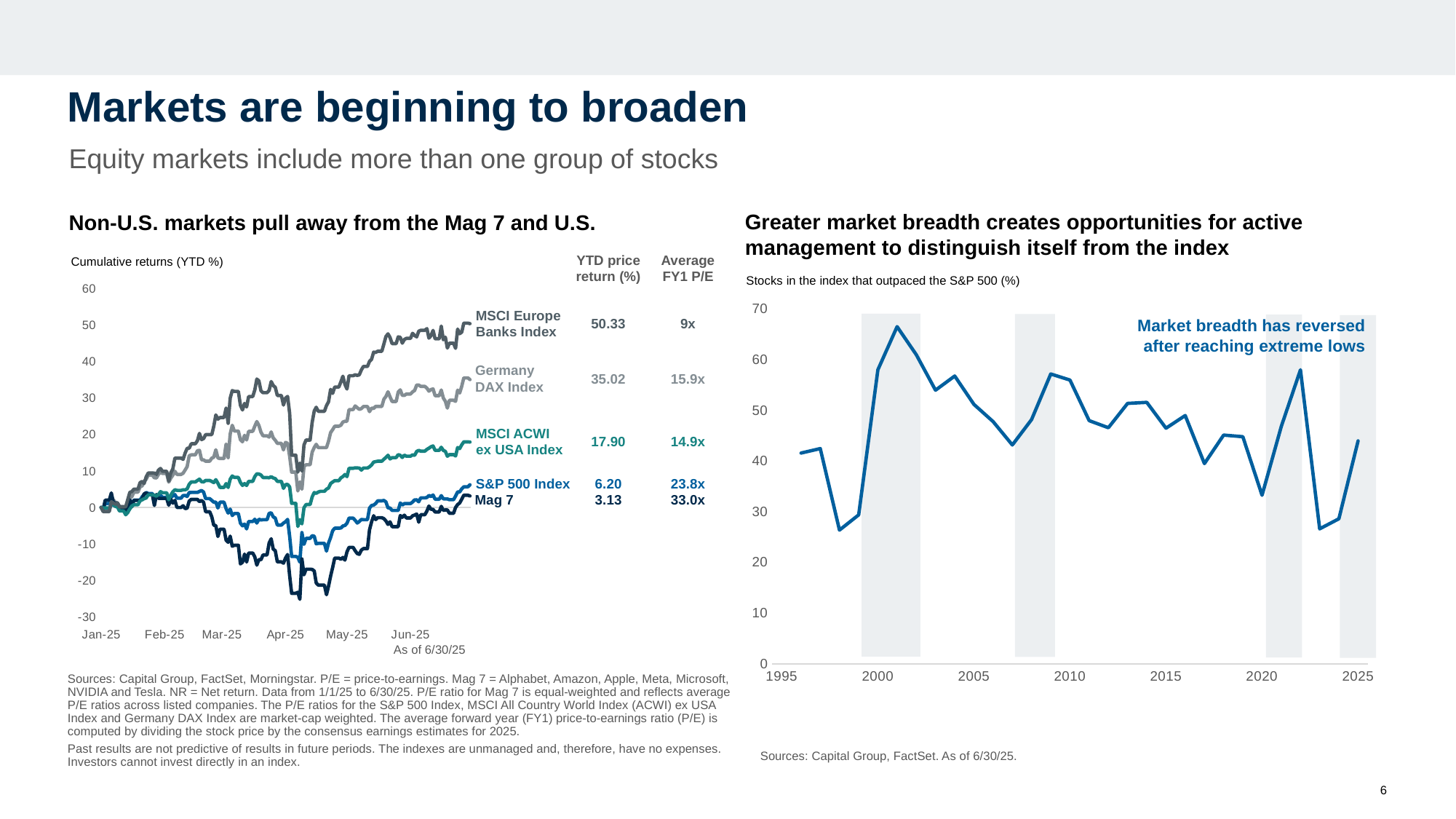

FPO
# Markets are beginning to broaden
Equity markets include more than one group of stocks
Greater market breadth creates opportunities for active management to distinguish itself from the index
Non-U.S. markets pull away from the Mag 7 and U.S.
Cumulative returns (YTD %)
YTD price return (%)
Average FY1 P/E
Stocks in the index that outpaced the S&P 500 (%)

### Chart

| Category | S&P 500 TR USD | FSE DAX NR USD | magnificent 7 | MSCI ACWI Ex USA NR USD | MSCI Europe/Banks Ig NR USD |
|---|---|---|---|---|---|
| 45658 | 0.0 | 0.0 | 0.0 | 0.03 | 0.0 |
| 45659 | -0.22 | -0.44 | -0.51 | -0.13 | -1.15 |
| 45660 | 1.05 | -0.9 | 1.99 | -0.15 | -1.15 |
| 45661 | 1.05 | -0.9 | 1.99 | -0.15 | -1.15 |
| 45662 | 1.05 | -0.9 | 1.99 | -0.15 | -1.15 |
| 45663 | 1.61 | 1.67 | 3.97 | 0.72 | 1.57 |
| 45664 | 0.49 | 2.09 | 1.34 | 0.94 | 1.21 |
| 45665 | 0.65 | 1.33 | 1.19 | 0.26 | 0.86 |
| 45666 | 0.65 | 1.25 | 1.19 | 0.14 | 1.21 |
| 45667 | -0.89 | 0.25 | -0.03 | -0.96 | 0.13 |
| 45668 | -0.89 | 0.25 | -0.03 | -0.96 | 0.13 |
| 45669 | -0.89 | 0.25 | -0.03 | -0.96 | 0.13 |
| 45670 | -0.73 | -0.66 | -0.48 | -2.0 | 0.23 |
| 45671 | -0.62 | 0.98 | -1.48 | -1.34 | 2.15 |
| 45672 | 1.21 | 2.6 | 2.11 | -0.41 | 4.12 |
| 45673 | 1.0 | 2.95 | 0.18 | 0.42 | 4.35 |
| 45674 | 2.01 | 4.19 | 1.93 | 0.74 | 5.01 |
| 45675 | 2.01 | 4.19 | 1.93 | 0.74 | 5.01 |
| 45676 | 2.01 | 4.19 | 1.93 | 0.74 | 5.01 |
| 45677 | 2.01 | 5.63 | 1.93 | 1.8 | 6.79 |
| 45678 | 2.91 | 5.89 | 2.24 | 2.08 | 7.13 |
| 45679 | 3.54 | 7.16 | 3.72 | 2.4 | 6.56 |
| 45680 | 4.1 | 7.72 | 3.95 | 2.59 | 8.39 |
| 45681 | 3.81 | 8.89 | 3.52 | 3.46 | 9.44 |
| 45682 | 3.81 | 8.89 | 3.52 | 3.46 | 9.44 |
| 45683 | 3.81 | 8.89 | 3.52 | 3.46 | 9.44 |
| 45684 | 2.3 | 8.12 | 0.53 | 3.34 | 9.4 |
| 45685 | 3.24 | 8.1 | 3.53 | 3.09 | 9.04 |
| 45686 | 2.76 | 9.09 | 2.48 | 3.56 | 10.25 |
| 45687 | 3.3 | 9.67 | 2.48 | 4.32 | 10.67 |
| 45688 | 2.78 | 9.31 | 2.47 | 4.03 | 9.9 |
| 45689 | 2.78 | 9.31 | 2.47 | 4.03 | 9.9 |
| 45690 | 2.78 | 9.31 | 2.47 | 4.03 | 9.9 |
| 45691 | 2.01 | 6.95 | 0.61 | 2.11 | 7.25 |
| 45692 | 2.75 | 8.02 | 2.31 | 3.37 | 9.49 |
| 45693 | 3.15 | 8.85 | 1.18 | 4.27 | 10.56 |
| 45694 | 3.52 | 9.9 | 1.93 | 4.85 | 13.51 |
| 45695 | 2.55 | 9.05 | 0.0 | 4.67 | 13.53 |
| 45696 | 2.55 | 9.05 | 0.0 | 4.67 | 13.53 |
| 45697 | 2.55 | 9.05 | 0.0 | 4.67 | 13.53 |
| 45698 | 3.26 | 9.37 | 0.47 | 4.83 | 13.17 |
| 45699 | 3.29 | 10.27 | -0.3 | 4.82 | 14.92 |
| 45700 | 3.02 | 11.17 | -0.2 | 5.07 | 16.19 |
| 45701 | 4.1 | 14.16 | 1.75 | 6.34 | 16.22 |
| 45702 | 4.11 | 14.4 | 2.22 | 6.99 | 17.43 |
| 45703 | 4.11 | 14.4 | 2.22 | 6.99 | 17.43 |
| 45704 | 4.11 | 14.4 | 2.22 | 6.99 | 17.43 |
| 45705 | 4.11 | 15.53 | 2.22 | 7.38 | 18.27 |
| 45706 | 4.39 | 15.62 | 1.61 | 7.75 | 20.28 |
| 45707 | 4.64 | 13.07 | 1.91 | 7.05 | 18.56 |
| 45708 | 4.2 | 13.02 | 1.42 | 6.99 | 18.85 |
| 45709 | 2.42 | 12.66 | -1.17 | 7.4 | 19.94 |
| 45710 | 2.42 | 12.66 | -1.17 | 7.4 | 19.94 |
| 45711 | 2.42 | 12.66 | -1.17 | 7.4 | 19.94 |
| 45712 | 1.92 | 13.51 | -2.57 | 7.12 | 19.96 |
| 45713 | 1.44 | 13.75 | -4.85 | 6.82 | 22.23 |
| 45714 | 1.46 | 15.79 | -4.97 | 7.61 | 25.32 |
| 45715 | -0.15 | 13.54 | -7.96 | 6.63 | 24.17 |
| 45716 | 1.44 | 13.4 | -5.95 | 5.47 | 24.63 |
| 45717 | 1.44 | 13.4 | -5.95 | 5.47 | 24.63 |
| 45718 | 1.44 | 13.4 | -5.95 | 5.47 | 24.63 |
| 45719 | -0.33 | 17.35 | -8.99 | 6.55 | 27.22 |
| 45720 | -1.55 | 13.64 | -9.53 | 5.48 | 23.04 |
| 45721 | -0.45 | 20.12 | -7.86 | 7.74 | 29.92 |
| 45722 | -2.22 | 22.5 | -10.62 | 8.63 | 32.01 |
| 45723 | -1.66 | 20.93 | -10.35 | 8.23 | 31.78 |
| 45724 | -1.66 | 20.93 | -10.35 | 8.23 | 31.78 |
| 45725 | -1.66 | 20.93 | -10.35 | 8.23 | 31.78 |
| 45726 | -4.3 | 18.53 | -15.46 | 6.86 | 27.97 |
| 45727 | -5.02 | 17.97 | -15.0 | 6.03 | 26.69 |
| 45728 | -4.56 | 19.75 | -12.77 | 6.54 | 28.49 |
| 45729 | -5.87 | 18.47 | -14.94 | 6.01 | 27.52 |
| 45730 | -3.85 | 20.84 | -12.48 | 7.15 | 30.36 |
| 45731 | -3.85 | 20.84 | -12.48 | 7.15 | 30.36 |
| 45732 | -3.85 | 20.84 | -12.48 | 7.15 | 30.36 |
| 45733 | -3.23 | 22.27 | -13.54 | 8.47 | 32.21 |
| 45734 | -4.26 | 23.53 | -15.79 | 9.21 | 35.17 |
| 45735 | -3.22 | 22.47 | -14.27 | 9.15 | 34.65 |
| 45736 | -3.42 | 20.62 | -14.32 | 8.9 | 31.95 |
| 45737 | -3.34 | 19.63 | -13.0 | 8.19 | 31.43 |
| 45738 | -3.34 | 19.63 | -13.0 | 8.19 | 31.43 |
| 45739 | -3.34 | 19.63 | -13.0 | 8.19 | 31.43 |
| 45740 | -1.63 | 19.27 | -9.73 | 8.13 | 32.04 |
| 45741 | -1.47 | 20.68 | -8.58 | 8.43 | 34.47 |
| 45742 | -2.57 | 19.06 | -11.4 | 8.09 | 33.39 |
| 45743 | -2.9 | 18.4 | -11.84 | 7.91 | 32.91 |
| 45744 | -4.81 | 17.54 | -14.89 | 7.16 | 30.65 |
| 45745 | -4.81 | 17.54 | -14.89 | 7.16 | 30.65 |
| 45746 | -4.81 | 17.54 | -14.89 | 7.16 | 30.65 |
| 45747 | -4.27 | 15.75 | -15.25 | 5.23 | 28.03 |
| 45748 | -3.91 | 17.81 | -13.82 | 6.25 | 29.94 |
| 45749 | -3.26 | 17.53 | -12.9 | 6.31 | 30.39 |
| 45750 | -7.94 | 14.0 | -18.72 | 5.63 | 25.74 |
| 45751 | -13.42 | 9.67 | -23.5 | 1.12 | 14.32 |
| 45752 | -13.42 | 9.67 | -23.5 | 1.12 | 14.32 |
| 45753 | -13.42 | 9.67 | -23.5 | 1.12 | 14.32 |
| 45754 | -13.63 | 4.51 | -23.23 | -5.2 | 9.68 |
| 45755 | -14.98 | 6.99 | -25.15 | -3.35 | 12.14 |
| 45756 | -6.89 | 4.99 | -14.1 | -4.48 | 9.97 |
| 45757 | -10.1 | 11.16 | -18.43 | -0.07 | 17.11 |
| 45758 | -8.47 | 11.69 | -16.89 | 0.79 | 18.46 |
| 45759 | -8.47 | 11.69 | -16.89 | 0.79 | 18.46 |
| 45760 | -8.47 | 11.69 | -16.89 | 0.79 | 18.46 |
| 45761 | -7.74 | 15.17 | -16.96 | 2.9 | 23.32 |
| 45762 | -7.89 | 16.41 | -17.39 | 4.09 | 26.41 |
| 45763 | -9.95 | 17.28 | -20.69 | 3.86 | 27.43 |
| 45764 | -9.83 | 16.38 | -21.27 | 4.23 | 26.32 |
| 45765 | -9.83 | 16.38 | -21.27 | 4.42 | 26.32 |
| 45766 | -9.83 | 16.38 | -21.27 | 4.42 | 26.32 |
| 45767 | -9.83 | 16.38 | -21.27 | 4.42 | 26.32 |
| 45768 | -11.95 | 16.38 | -23.89 | 5.0 | 27.9 |
| 45769 | -9.74 | 18.15 | -21.54 | 5.32 | 28.93 |
| 45770 | -8.23 | 20.5 | -18.8 | 6.56 | 32.35 |
| 45771 | -6.37 | 21.31 | -16.4 | 6.97 | 31.25 |
| 45772 | -5.68 | 22.24 | -13.86 | 7.34 | 32.97 |
| 45773 | -5.68 | 22.24 | -13.86 | 7.34 | 32.97 |
| 45774 | -5.68 | 22.24 | -13.86 | 7.34 | 32.97 |
| 45775 | -5.62 | 22.5 | -14.18 | 8.1 | 34.39 |
| 45776 | -5.07 | 23.39 | -13.68 | 8.46 | 35.93 |
| 45777 | -4.92 | 23.6 | -14.41 | 9.03 | 33.7 |
| 45778 | -4.32 | 23.6 | -12.13 | 8.45 | 32.43 |
| 45779 | -2.91 | 26.79 | -10.93 | 10.73 | 36.07 |
| 45780 | -2.91 | 26.79 | -10.93 | 10.73 | 36.07 |
| 45781 | -2.91 | 26.79 | -10.93 | 10.73 | 36.07 |
| 45782 | -3.52 | 27.79 | -11.86 | 10.85 | 36.32 |
| 45783 | -4.26 | 27.31 | -12.63 | 10.82 | 36.16 |
| 45784 | -3.85 | 26.85 | -12.82 | 10.79 | 36.31 |
| 45785 | -3.29 | 27.07 | -11.69 | 10.24 | 37.64 |
| 45786 | -3.34 | 27.64 | -11.26 | 10.8 | 38.6 |
| 45787 | -3.34 | 27.64 | -11.26 | 10.8 | 38.6 |
| 45788 | -3.34 | 27.64 | -11.26 | 10.8 | 38.6 |
| 45789 | -0.18 | 26.23 | -6.14 | 11.13 | 39.99 |
| 45790 | 0.54 | 27.19 | -3.96 | 11.63 | 40.56 |
| 45791 | 0.65 | 27.11 | -2.26 | 12.42 | 42.52 |
| 45792 | 1.09 | 27.68 | -3.31 | 12.55 | 42.44 |
| 45793 | 1.81 | 27.65 | -2.81 | 12.66 | 42.76 |
| 45794 | 1.81 | 27.65 | -2.81 | 12.66 | 42.76 |
| 45795 | 1.81 | 27.65 | -2.81 | 12.66 | 42.76 |
| 45796 | 1.92 | 29.65 | -3.06 | 13.2 | 44.78 |
| 45797 | 1.52 | 30.37 | -3.68 | 13.71 | 46.8 |
| 45798 | -0.11 | 31.68 | -4.64 | 14.3 | 47.54 |
| 45799 | -0.15 | 30.28 | -3.93 | 13.28 | 46.55 |
| 45800 | -0.82 | 28.99 | -5.25 | 13.65 | 44.86 |
| 45801 | -0.82 | 28.99 | -5.25 | 13.65 | 44.86 |
| 45802 | -0.82 | 28.99 | -5.25 | 13.65 | 44.86 |
| 45803 | -0.82 | 31.61 | -5.25 | 14.47 | 46.7 |
| 45804 | 1.22 | 32.2 | -2.2 | 14.27 | 46.6 |
| 45805 | 0.66 | 30.69 | -2.69 | 13.68 | 44.99 |
| 45806 | 1.06 | 30.68 | -2.11 | 14.32 | 45.99 |
| 45807 | 1.06 | 31.05 | -2.88 | 14.03 | 46.3 |
| 45808 | 1.06 | 31.05 | -2.88 | 14.03 | 46.3 |
| 45809 | 1.06 | 31.05 | -2.88 | 14.03 | 46.3 |
| 45810 | 1.49 | 31.65 | -2.29 | 14.4 | 47.68 |
| 45811 | 2.08 | 32.03 | -2.07 | 14.27 | 47.07 |
| 45812 | 2.09 | 33.52 | -1.8 | 15.33 | 46.72 |
| 45813 | 1.56 | 33.52 | -4.03 | 15.62 | 48.27 |
| 45814 | 2.62 | 33.16 | -1.99 | 15.41 | 48.5 |
| 45815 | 2.62 | 33.16 | -1.99 | 15.41 | 48.5 |
| 45816 | 2.62 | 33.16 | -1.99 | 15.41 | 48.5 |
| 45817 | 2.72 | 32.67 | -0.99 | 15.91 | 48.96 |
| 45818 | 3.29 | 31.85 | 0.38 | 16.22 | 46.36 |
| 45819 | 3.01 | 32.29 | -0.49 | 16.62 | 47.04 |
| 45820 | 3.4 | 32.45 | -0.53 | 16.84 | 48.48 |
| 45821 | 2.25 | 30.59 | -1.24 | 15.62 | 46.18 |
| 45822 | 2.25 | 30.59 | -1.24 | 15.62 | 46.18 |
| 45823 | 2.25 | 30.59 | -1.24 | 15.62 | 46.18 |
| 45824 | 3.23 | 32.16 | 0.3 | 16.47 | 49.66 |
| 45825 | 2.37 | 29.95 | -0.79 | 15.61 | 45.93 |
| 45826 | 2.34 | 29.09 | -0.68 | 15.36 | 46.64 |
| 45827 | 2.34 | 27.21 | -0.68 | 14.02 | 43.65 |
| 45828 | 2.12 | 29.35 | -1.59 | 14.47 | 44.98 |
| 45829 | 2.12 | 29.35 | -1.59 | 14.47 | 44.98 |
| 45830 | 2.12 | 29.35 | -1.59 | 14.47 | 44.98 |
| 45831 | 3.11 | 29.07 | 0.0 | 14.1 | 43.58 |
| 45832 | 4.25 | 32.12 | 0.79 | 16.4 | 48.85 |
| 45833 | 4.25 | 31.36 | 1.23 | 16.13 | 47.57 |
| 45834 | 5.09 | 33.2 | 2.28 | 17.15 | 48.01 |
| 45835 | 5.65 | 35.48 | 3.34 | 17.95 | 50.47 |
| 45836 | 5.65 | 35.48 | 3.34 | 17.95 | 50.47 |
| 45837 | 5.65 | 35.48 | 3.34 | 17.95 | 50.47 |
| 45838 | 6.2 | 35.02 | 3.13 | 17.9 | 50.33 |

### Chart

| Category | 40.8 |
|---|---|
| 35430 | 41.6 |
| 35795 | 42.48496993987976 |
| 36160 | 26.400000000000002 |
| 36525 | 29.4 |
| 36891 | 58.032128514056225 |
| 37256 | 66.53306613226452 |
| 37621 | 61.0 |
| 37986 | 54.0 |
| 38352 | 56.8 |
| 38717 | 51.2 |
| 39082 | 47.8 |
| 39447 | 43.2 |
| 39813 | 48.199999999999996 |
| 40178 | 57.199999999999996 |
| 40543 | 56.00000000000001 |
| 40908 | 48.0 |
| 41274 | 46.6 |
| 41639 | 51.4 |
| 42004 | 51.6 |
| 42369 | 46.506986027944116 |
| 42735 | 49.007936507936506 |
| 43100 | 39.52569169960474 |
| 43465 | 45.14851485148515 |
| 43830 | 44.820717131474105 |
| 44196 | 33.26732673267327 |
| 44561 | 46.82539682539682 |
| 44926 | 58.01980198019802 |
| 45291 | 26.640159045725646 |
| 45657 | 28.628230616302186 |
| 46022 | 44.0 |
MSCI Europe Banks Index
Market breadth has reversed after reaching extreme lows

50.33
9x

Germany DAX Index
35.02
15.9x
MSCI ACWI ex USA Index
17.90
14.9x
S&P 500 Index
6.20
23.8x
Mag 7
3.13
33.0x
As of 6/30/25
Sources: Capital Group, FactSet, Morningstar. P/E = price-to-earnings. Mag 7 = Alphabet, Amazon, Apple, Meta, Microsoft, NVIDIA and Tesla. NR = Net return. Data from 1/1/25 to 6/30/25. P/E ratio for Mag 7 is equal-weighted and reflects average P/E ratios across listed companies. The P/E ratios for the S&P 500 Index, MSCI All Country World Index (ACWI) ex USA Index and Germany DAX Index are market-cap weighted. The average forward year (FY1) price-to-earnings ratio (P/E) is computed by dividing the stock price by the consensus earnings estimates for 2025.
Past results are not predictive of results in future periods. The indexes are unmanaged and, therefore, have no expenses. Investors cannot invest directly in an index.
Sources: Capital Group, FactSet. As of 6/30/25.
6